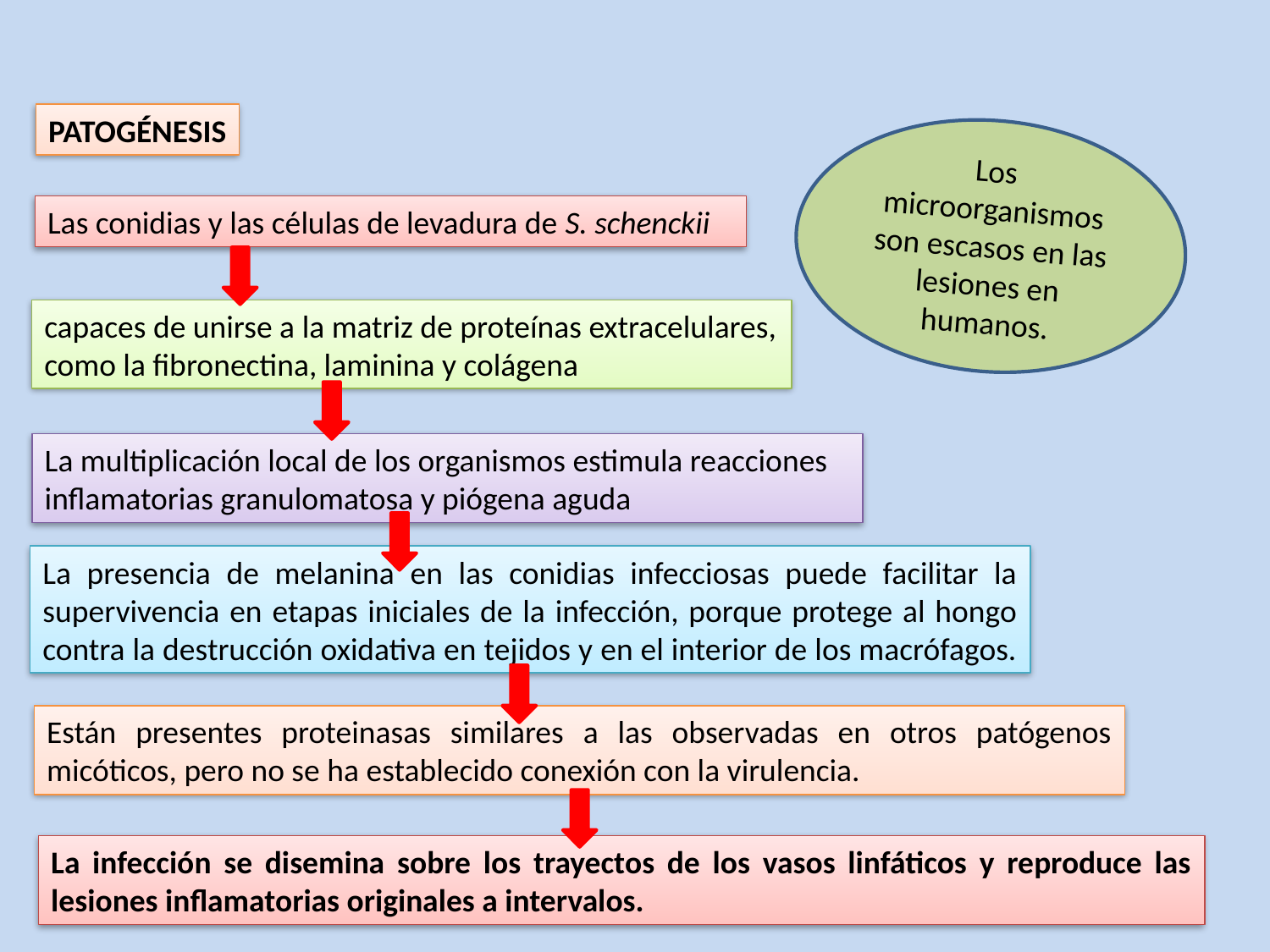

PATOGÉNESIS
Los microorganismos son escasos en las
lesiones en humanos.
Las conidias y las células de levadura de S. schenckii

capaces de unirse a la matriz de proteínas extracelulares, como la fibronectina, laminina y colágena

La multiplicación local de los organismos estimula reacciones inflamatorias granulomatosa y piógena aguda

La presencia de melanina en las conidias infecciosas puede facilitar la supervivencia en etapas iniciales de la infección, porque protege al hongo contra la destrucción oxidativa en tejidos y en el interior de los macrófagos.

Están presentes proteinasas similares a las observadas en otros patógenos micóticos, pero no se ha establecido conexión con la virulencia.

La infección se disemina sobre los trayectos de los vasos linfáticos y reproduce las lesiones inflamatorias originales a intervalos.